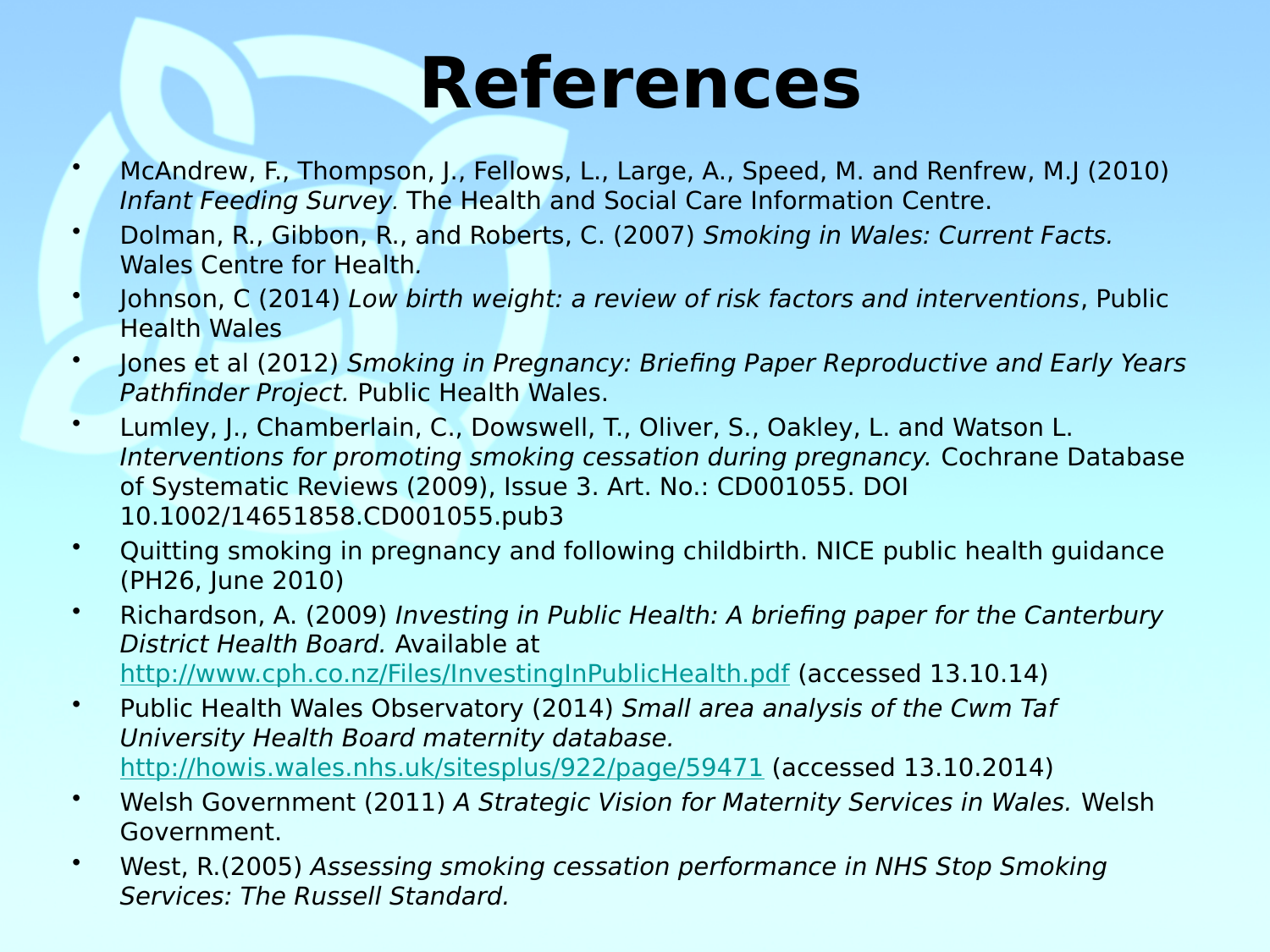

# References
McAndrew, F., Thompson, J., Fellows, L., Large, A., Speed, M. and Renfrew, M.J (2010) Infant Feeding Survey. The Health and Social Care Information Centre.
Dolman, R., Gibbon, R., and Roberts, C. (2007) Smoking in Wales: Current Facts. Wales Centre for Health.
Johnson, C (2014) Low birth weight: a review of risk factors and interventions, Public Health Wales
Jones et al (2012) Smoking in Pregnancy: Briefing Paper Reproductive and Early Years Pathfinder Project. Public Health Wales.
Lumley, J., Chamberlain, C., Dowswell, T., Oliver, S., Oakley, L. and Watson L. Interventions for promoting smoking cessation during pregnancy. Cochrane Database of Systematic Reviews (2009), Issue 3. Art. No.: CD001055. DOI 10.1002/14651858.CD001055.pub3
Quitting smoking in pregnancy and following childbirth. NICE public health guidance (PH26, June 2010)
Richardson, A. (2009) Investing in Public Health: A briefing paper for the Canterbury District Health Board. Available at http://www.cph.co.nz/Files/InvestingInPublicHealth.pdf (accessed 13.10.14)
Public Health Wales Observatory (2014) Small area analysis of the Cwm Taf University Health Board maternity database. http://howis.wales.nhs.uk/sitesplus/922/page/59471 (accessed 13.10.2014)
Welsh Government (2011) A Strategic Vision for Maternity Services in Wales. Welsh Government.
West, R.(2005) Assessing smoking cessation performance in NHS Stop Smoking Services: The Russell Standard.